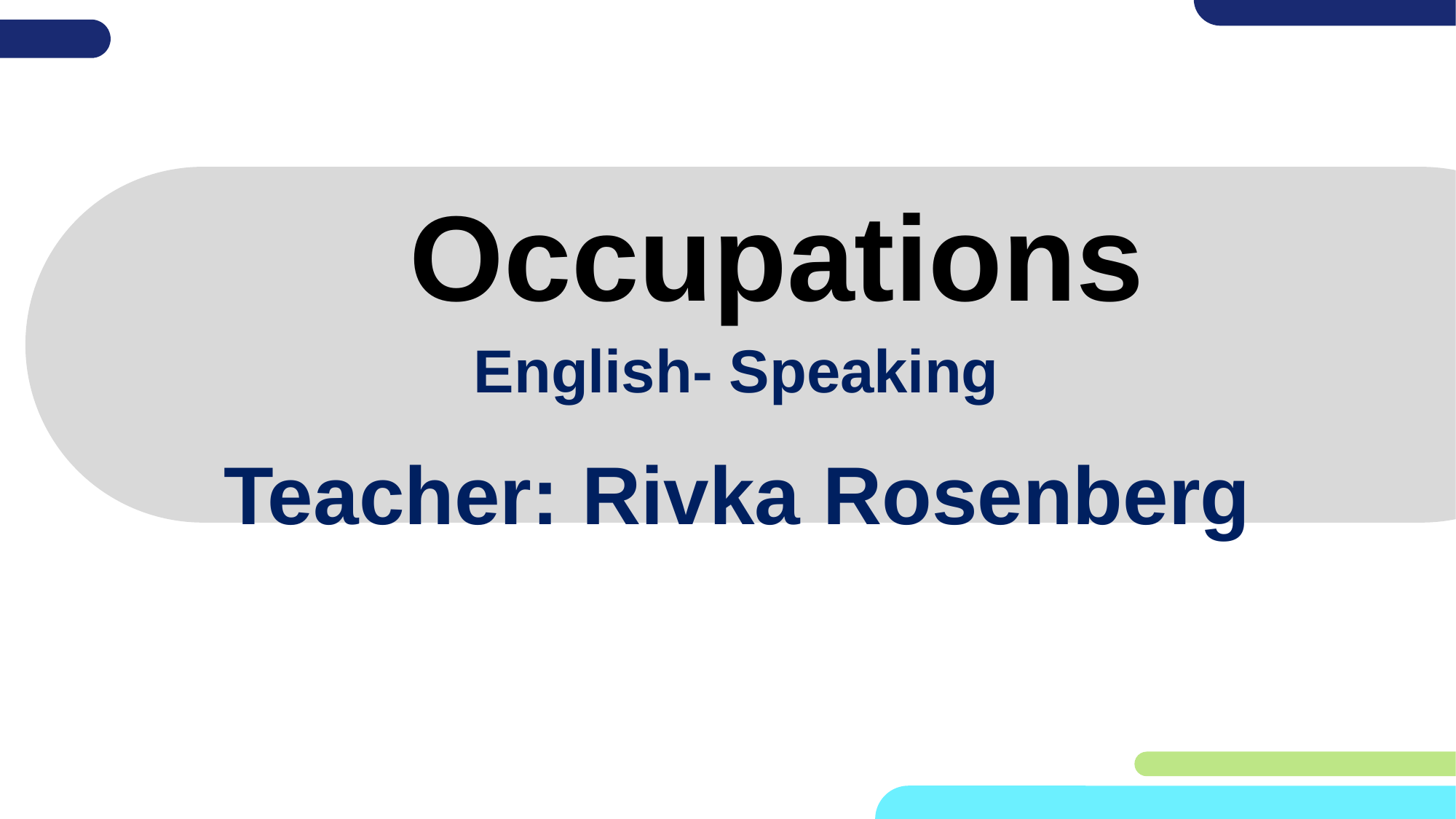

# Occupations

 English- Speaking

Teacher: Rivka Rosenberg